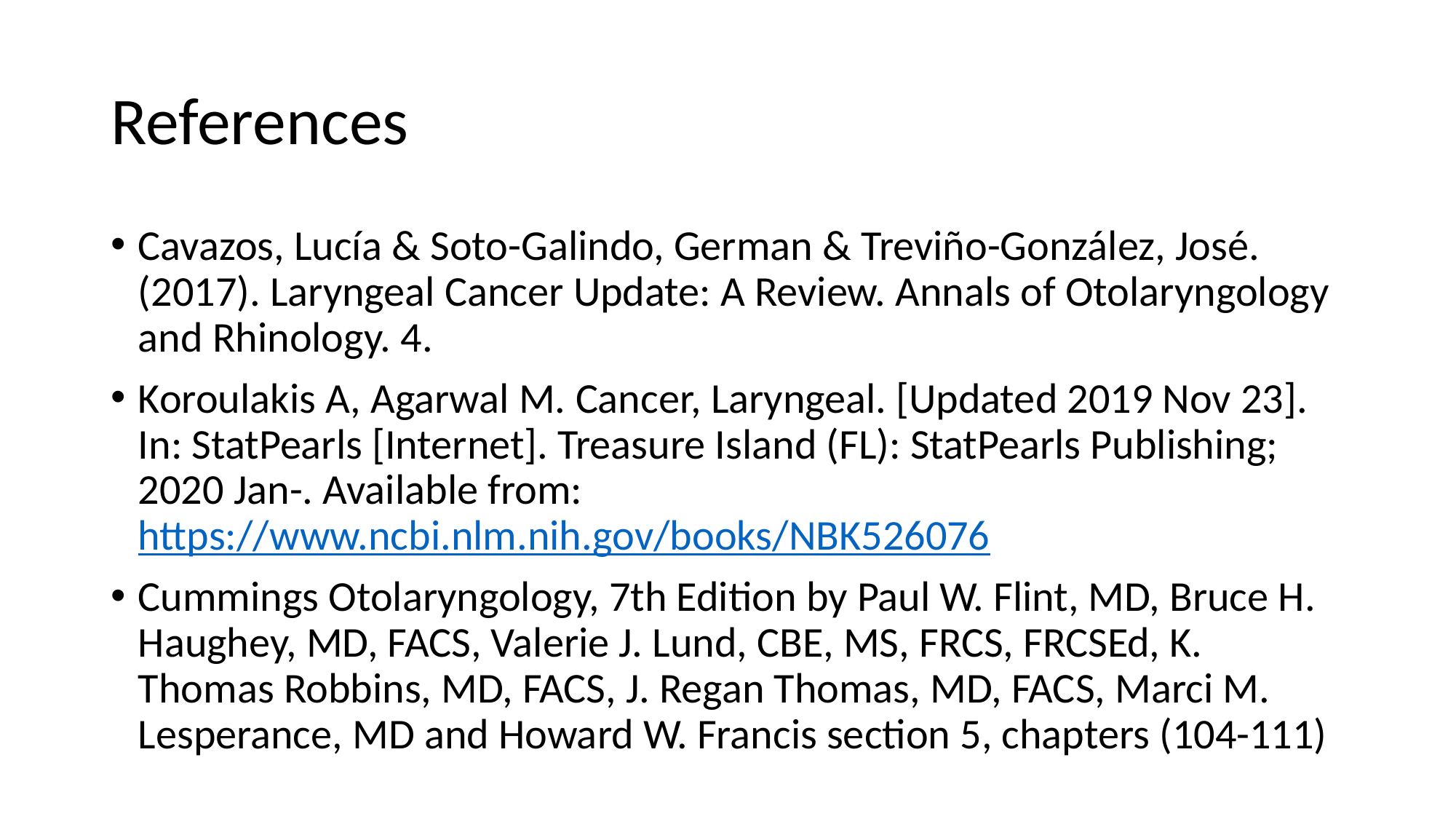

# References
Cavazos, Lucía & Soto-Galindo, German & Treviño-González, José. (2017). Laryngeal Cancer Update: A Review. Annals of Otolaryngology and Rhinology. 4.
Koroulakis A, Agarwal M. Cancer, Laryngeal. [Updated 2019 Nov 23]. In: StatPearls [Internet]. Treasure Island (FL): StatPearls Publishing; 2020 Jan-. Available from: https://www.ncbi.nlm.nih.gov/books/NBK526076
Cummings Otolaryngology, 7th Edition by Paul W. Flint, MD, Bruce H. Haughey, MD, FACS, Valerie J. Lund, CBE, MS, FRCS, FRCSEd, K. Thomas Robbins, MD, FACS, J. Regan Thomas, MD, FACS, Marci M. Lesperance, MD and Howard W. Francis section 5, chapters (104-111)